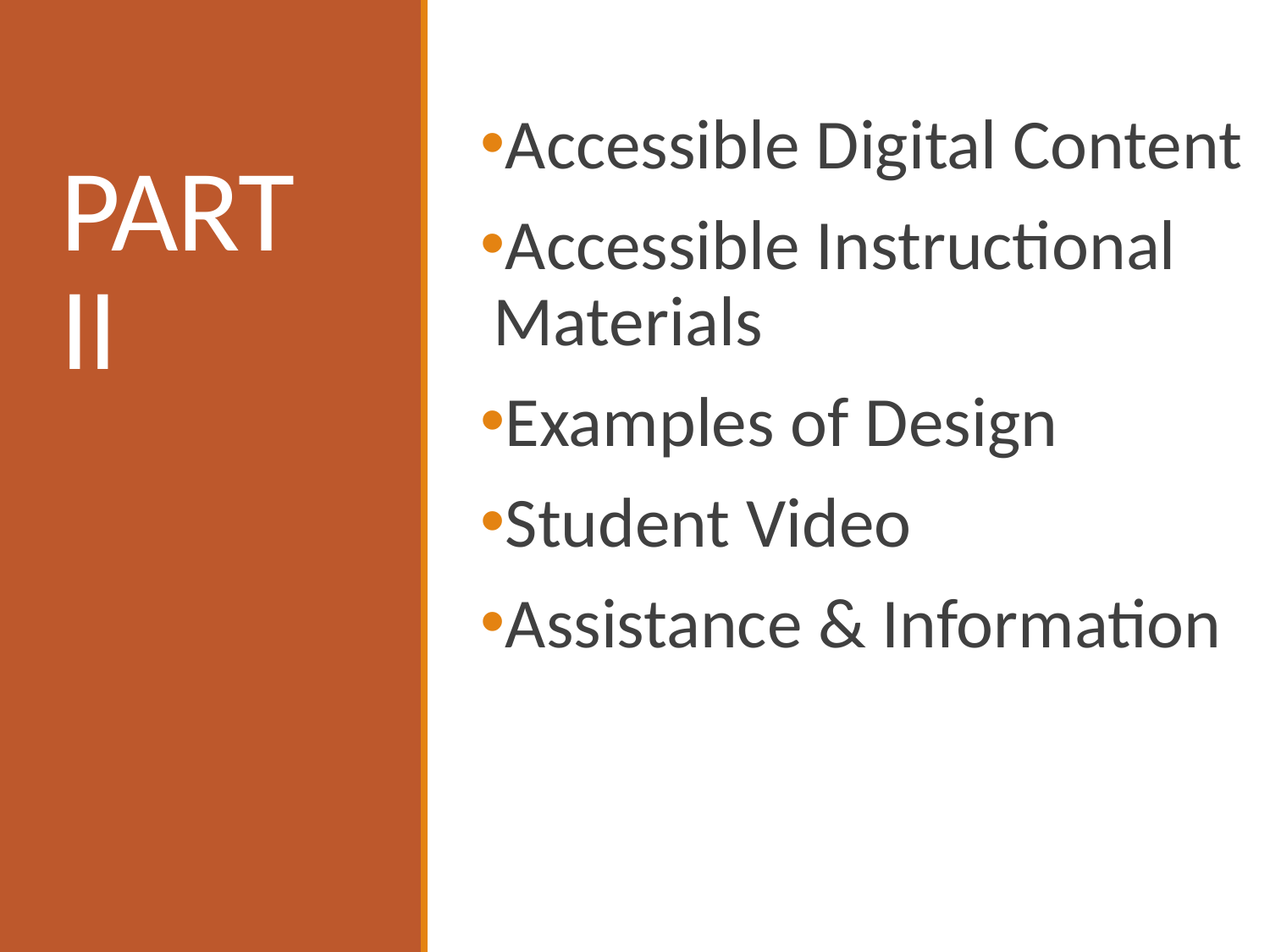

# PART II
Accessible Digital Content
Accessible Instructional Materials
Examples of Design
Student Video
Assistance & Information